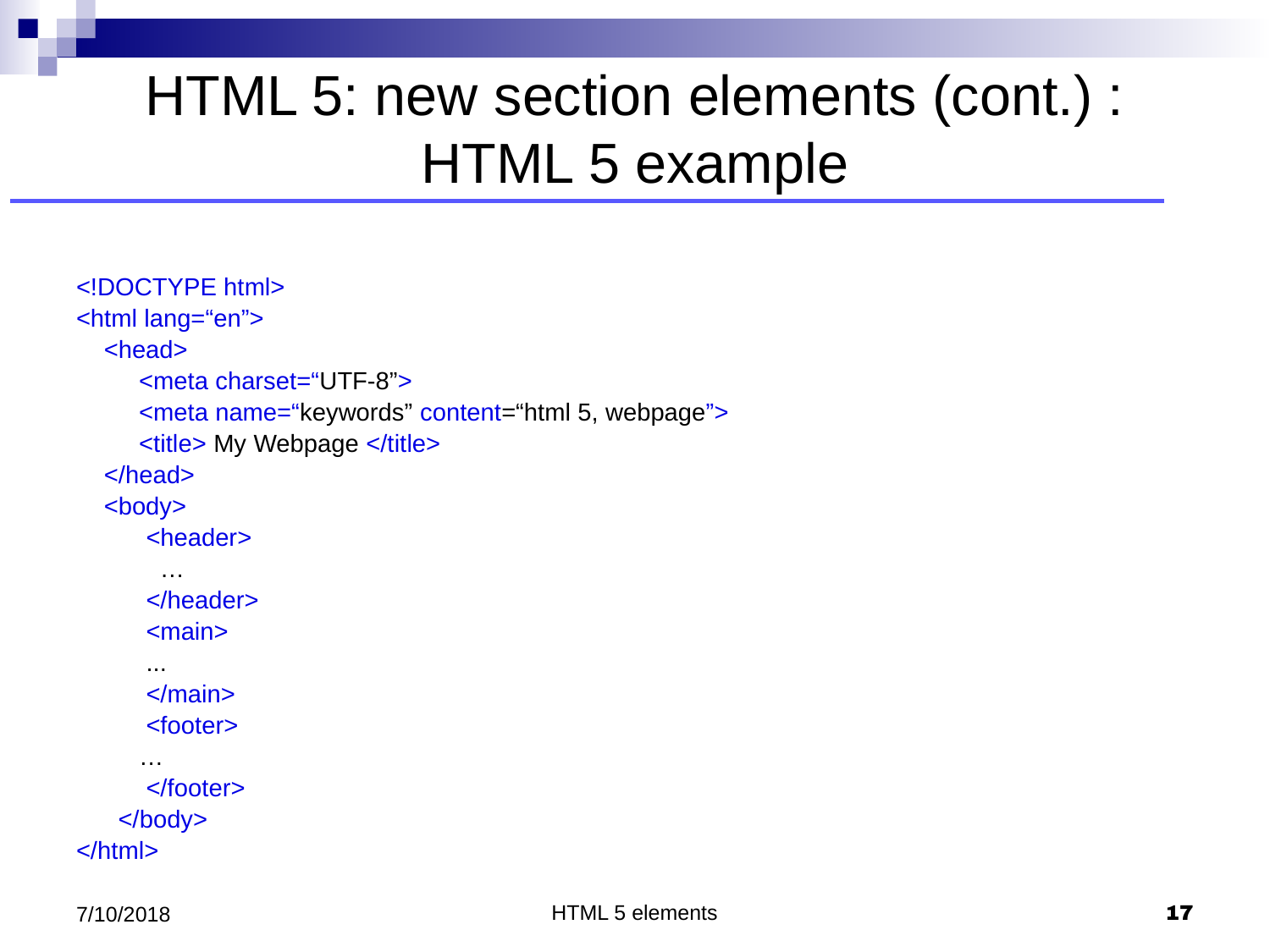

# HTML 5: new section elements (cont.) : HTML 5 example
<!DOCTYPE html>
<html lang=“en”>
    <head>
         <meta charset=“UTF-8”>
         <meta name=“keywords” content=“html 5, webpage”>
         <title> My Webpage </title>
    </head>
    <body>
          <header>
            …
          </header>
          <main>
          ...
          </main>
          <footer>
         …
          </footer>
      </body>
</html>

7/10/2018
HTML 5 elements
17